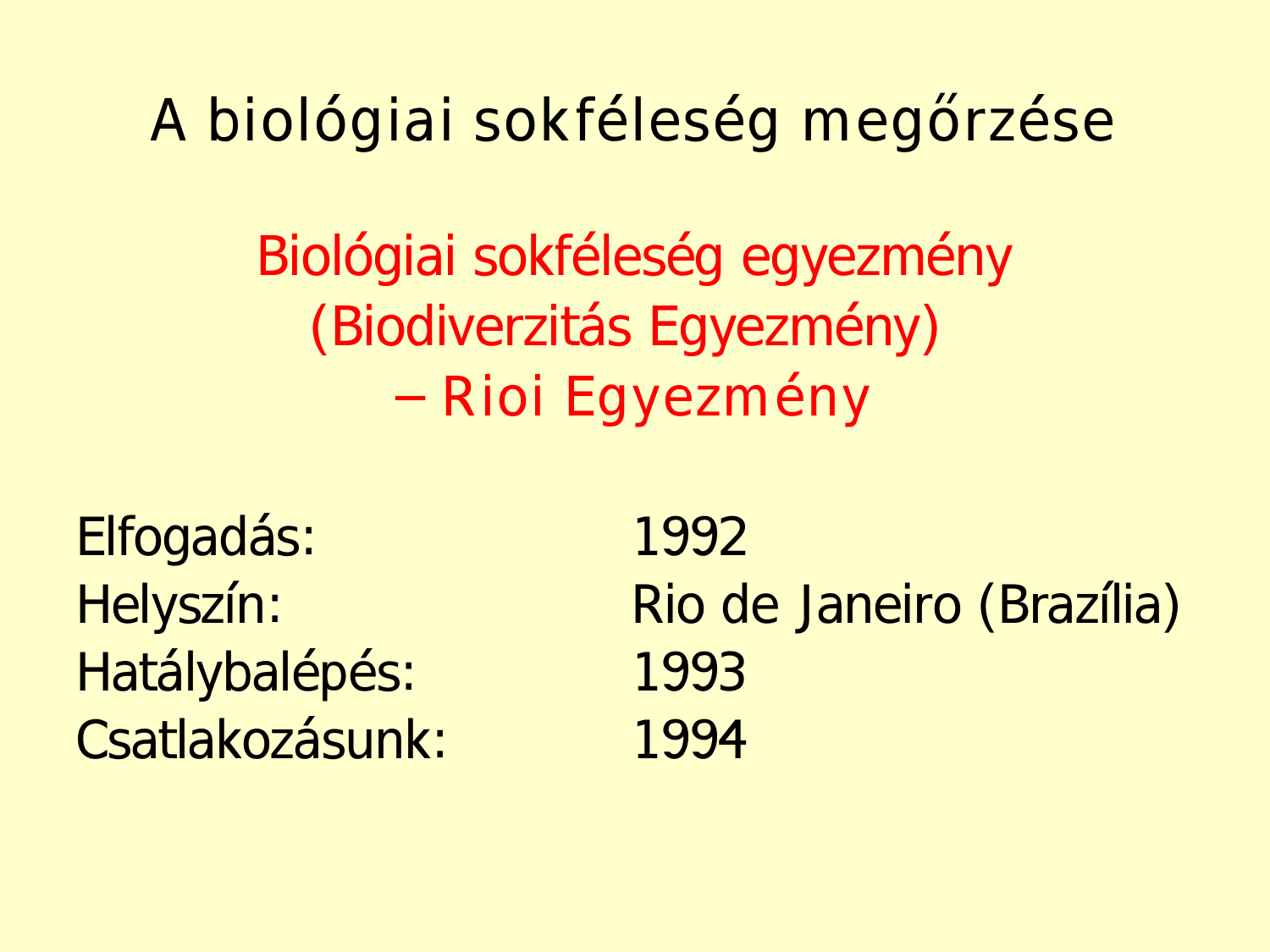

# A biológiai sokféleség megőrzése
Biológiai sokféleség egyezmény
(Biodiverzitás Egyezmény)
– Rioi Egyezmény

Elfogadás:			1992
Helyszín:			Rio de Janeiro (Brazília)
Hatálybalépés:		1993
Csatlakozásunk:		1994